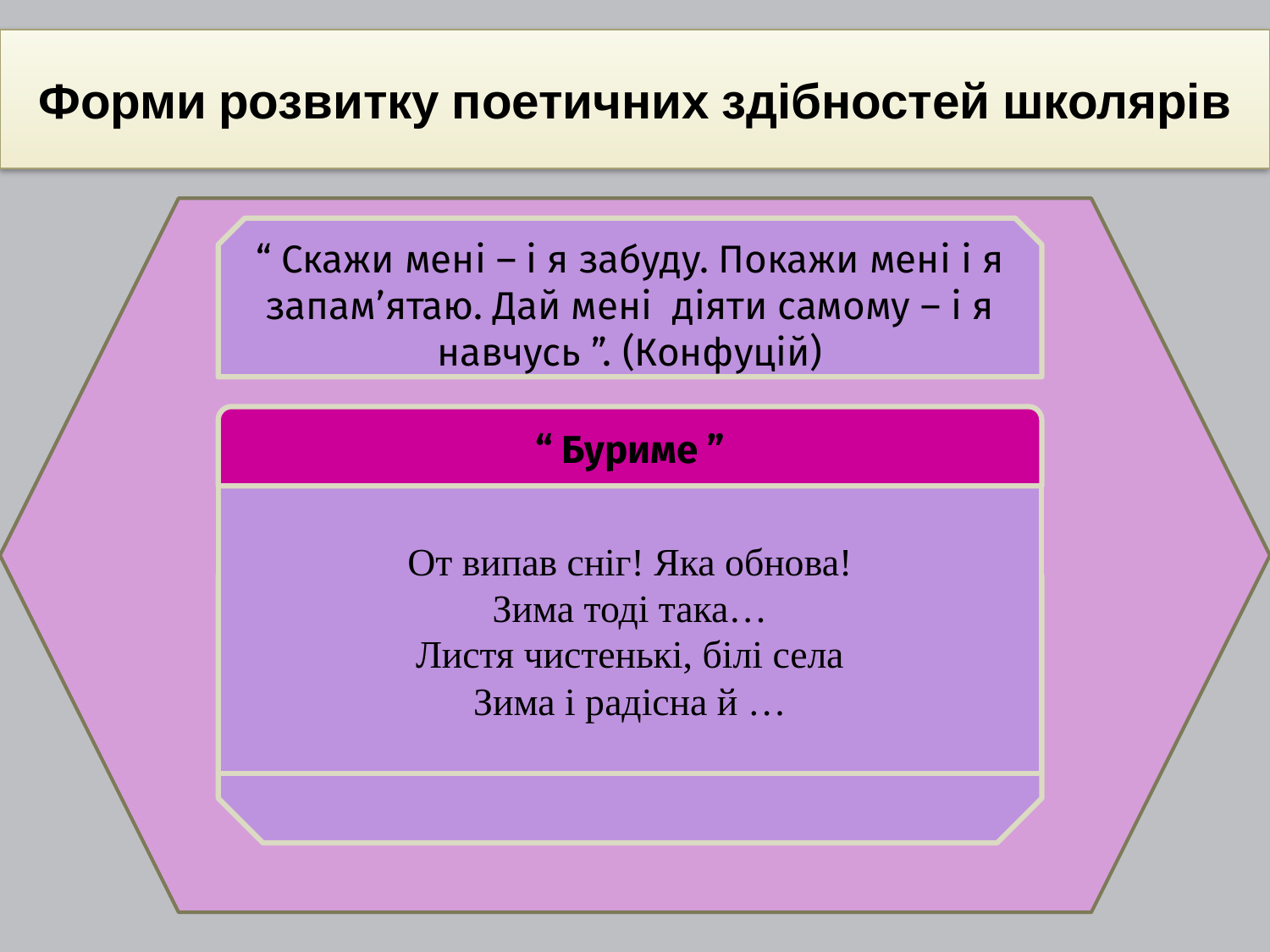

Форми розвитку поетичних здібностей школярів

“ Скажи мені – і я забуду. Покажи мені і я запам’ятаю. Дай мені  діяти самому – і я навчусь ”. (Конфуцій)
“ Буриме ”

От випав сніг! Яка обнова!
Зима тоді така…
Листя чистенькі, білі села
Зима і радісна й …